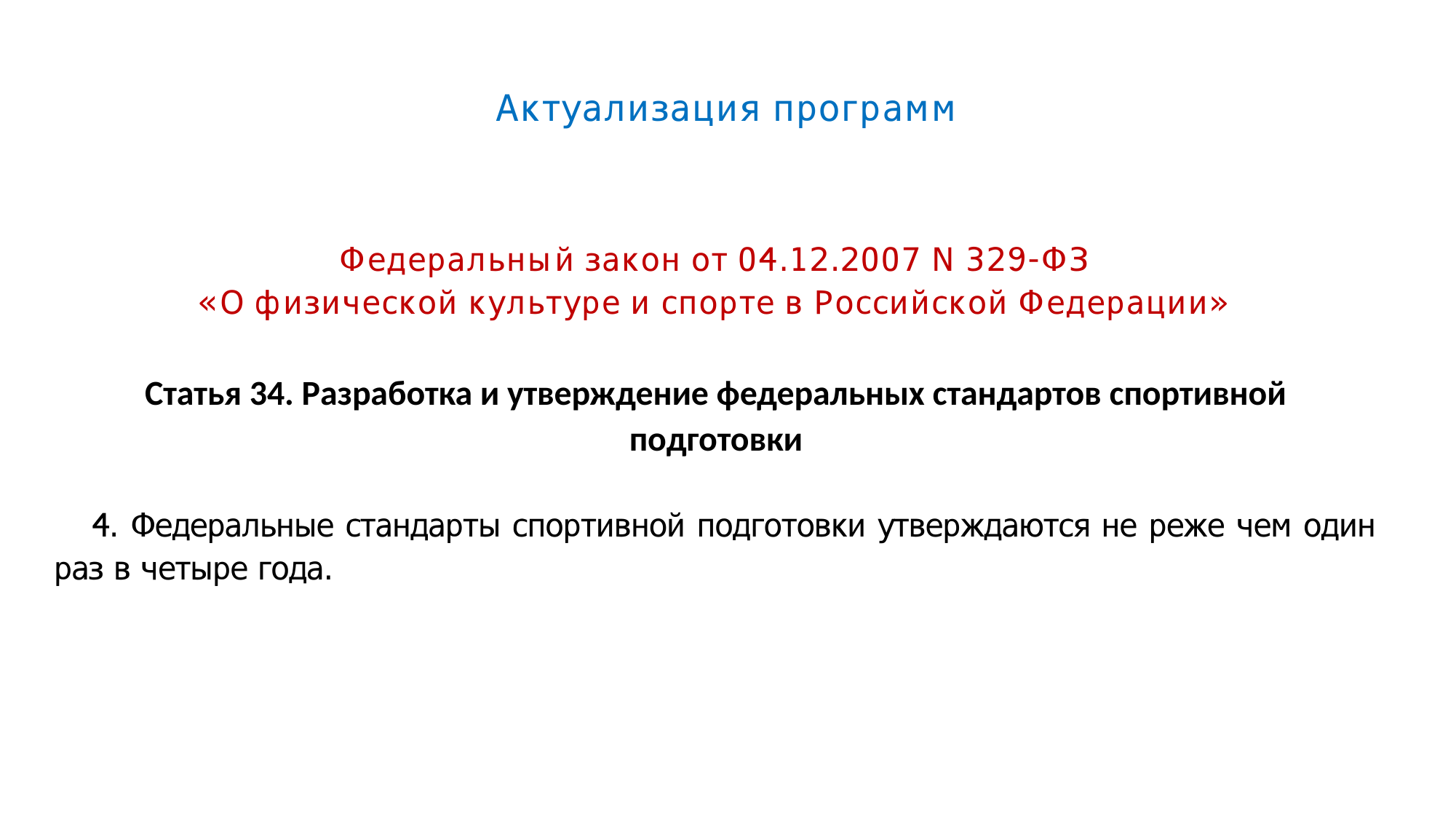

# Актуализация программ
Федеральный закон от 04.12.2007 N 329-ФЗ
«О физической культуре и спорте в Российской Федерации»

Статья 34. Разработка и утверждение федеральных стандартов спортивной подготовки

4. Федеральные стандарты спортивной подготовки утверждаются не реже чем один раз в четыре года.